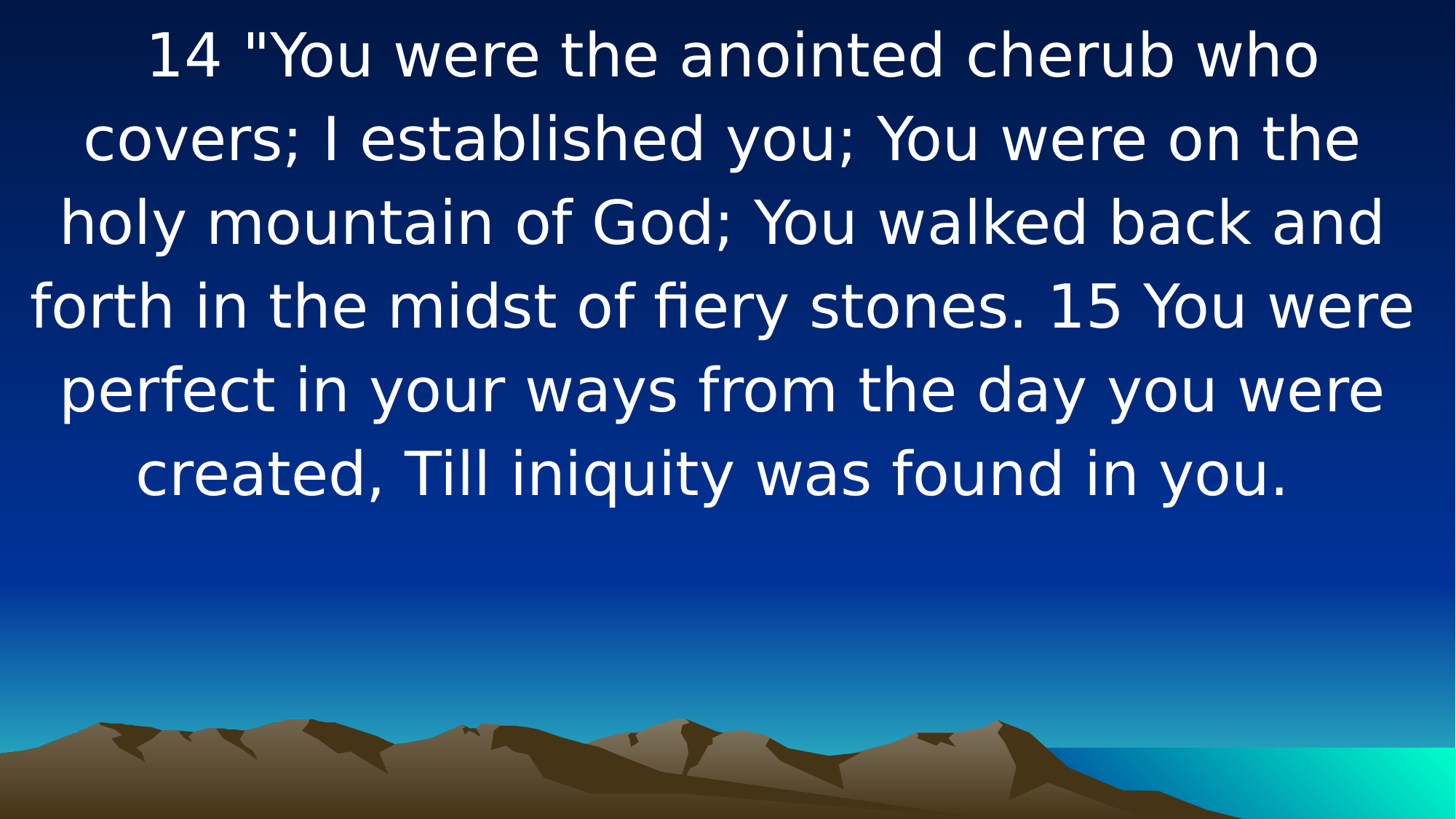

14 "You were the anointed cherub who covers; I established you; You were on the holy mountain of God; You walked back and forth in the midst of fiery stones. 15 You were perfect in your ways from the day you were created, Till iniquity was found in you.